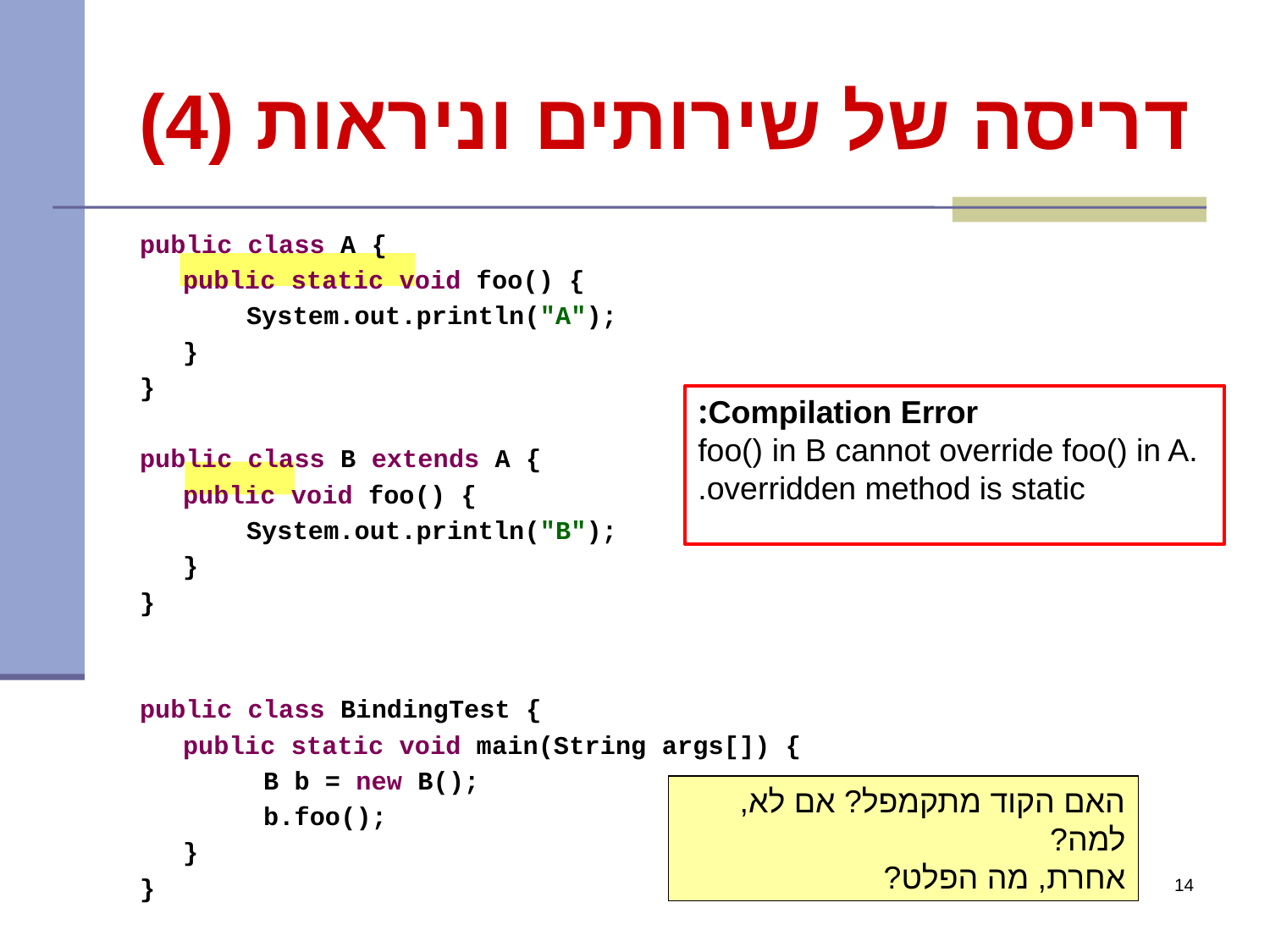

דריסה של שירותים וניראות (4)
public class A {
	public static void foo() {
		System.out.println("A");
	}
}

public class B extends A {
	public void foo() {
		System.out.println("B");
	}
}

public class BindingTest {
	public static void main(String args[]) {
        B b = new B();
        b.foo();
	}
}

Compilation Error:
foo() in B cannot override foo() in A.
overridden method is static.

האם הקוד מתקמפל? אם לא, למה?
אחרת, מה הפלט?
14